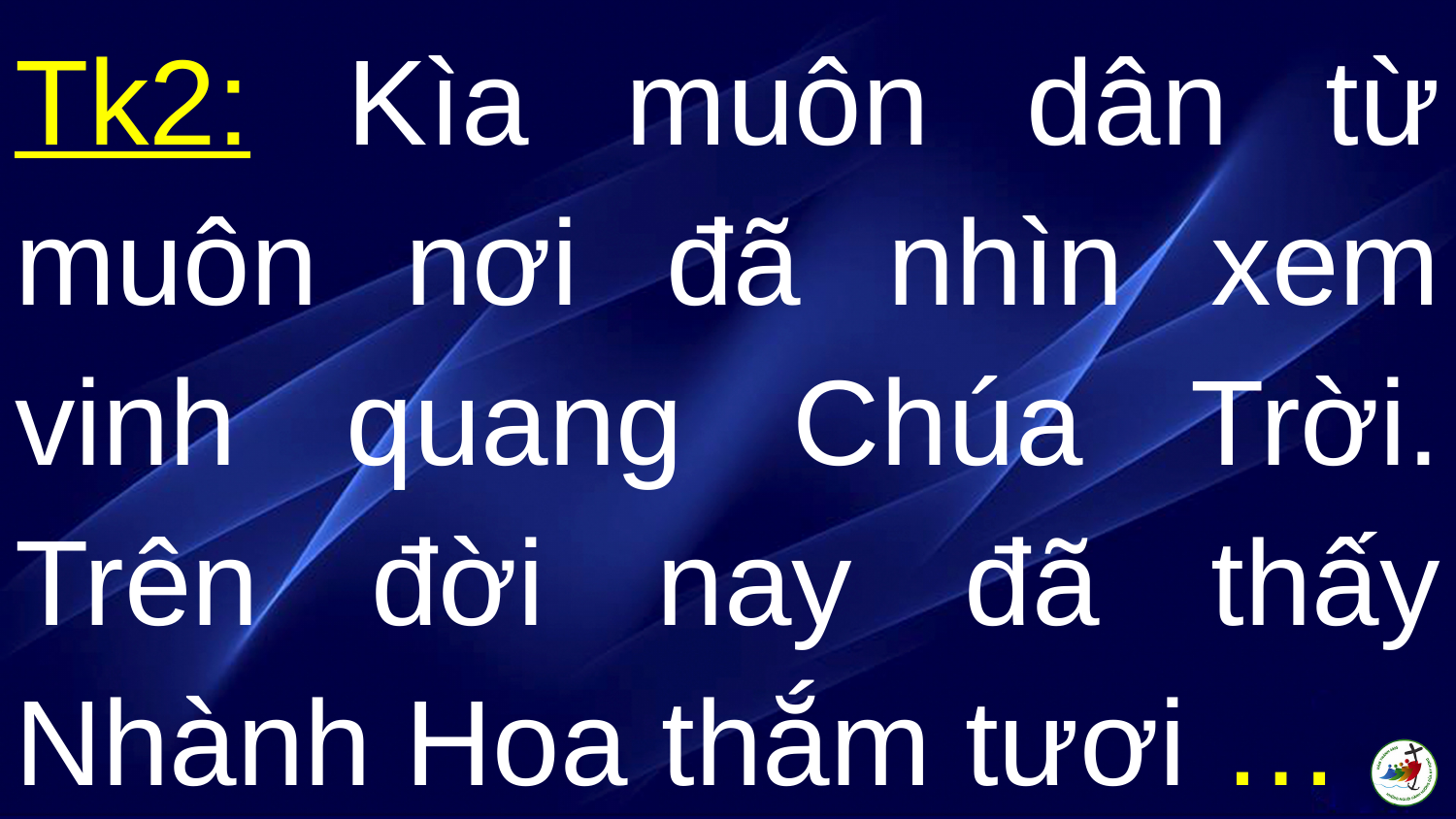

# Tk2: Kìa muôn dân từ muôn nơi đã nhìn xem vinh quang Chúa Trời. Trên đời nay đã thấy Nhành Hoa thắm tươi …